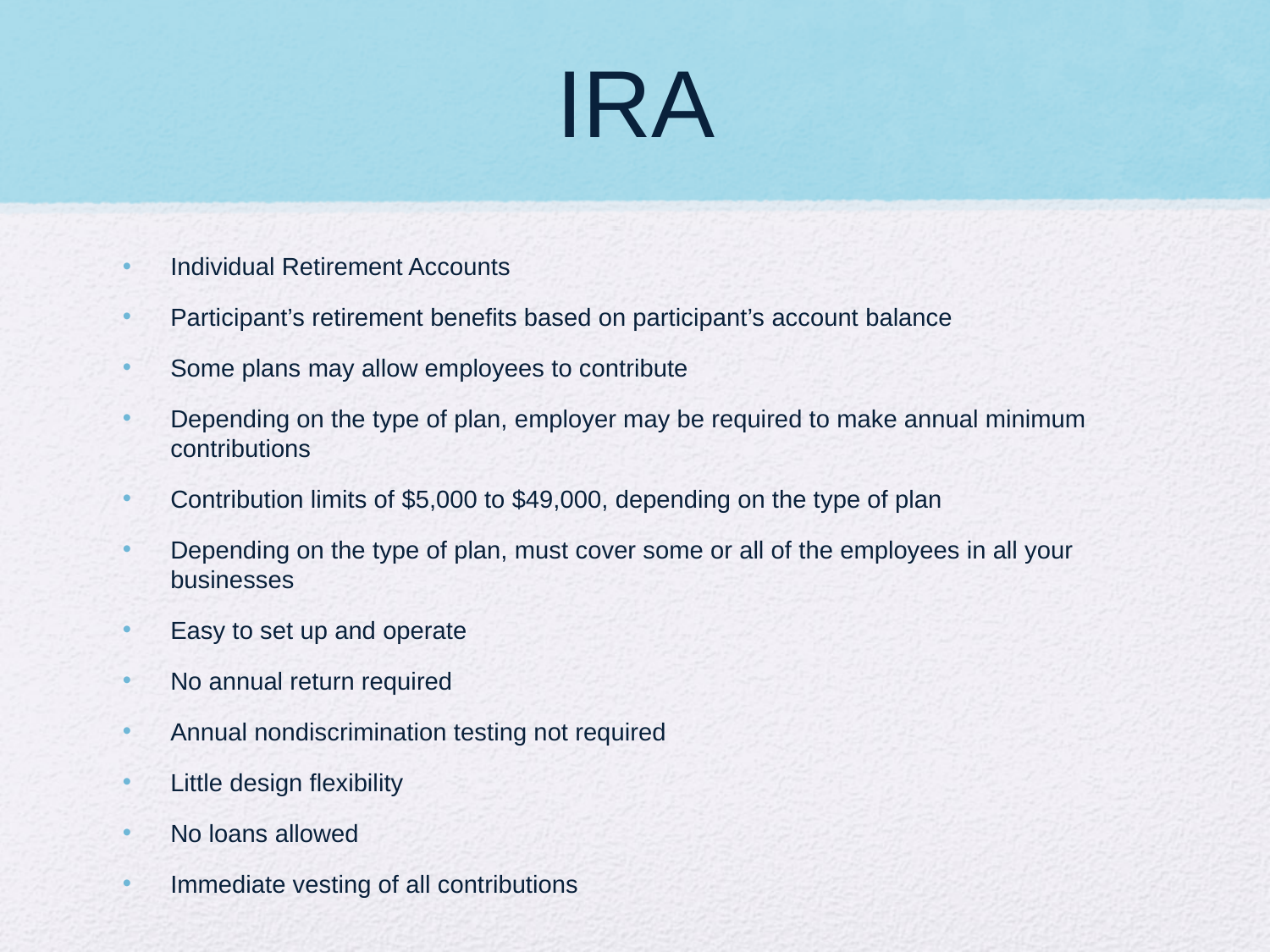

# IRA
Individual Retirement Accounts
Participant’s retirement benefits based on participant’s account balance
Some plans may allow employees to contribute
Depending on the type of plan, employer may be required to make annual minimum contributions
Contribution limits of $5,000 to $49,000, depending on the type of plan
Depending on the type of plan, must cover some or all of the employees in all your businesses
Easy to set up and operate
No annual return required
Annual nondiscrimination testing not required
Little design flexibility
No loans allowed
Immediate vesting of all contributions